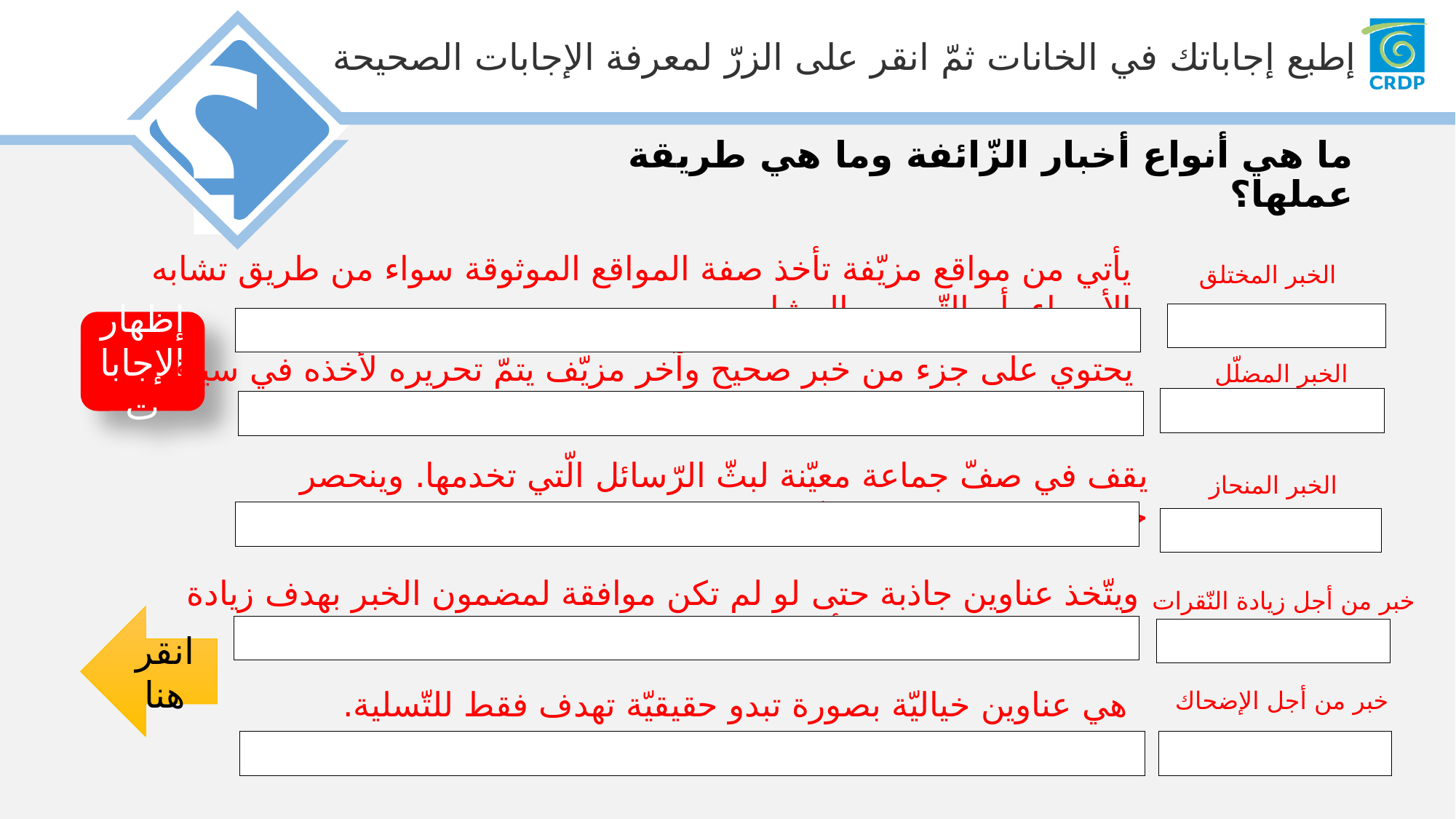

ما هي أنواع أخبار الزّائفة وما هي طريقة عملها؟
يأتي من مواقع مزيّفة تأخذ صفة المواقع الموثوقة سواء من طريق تشابه الأسماء، أم التّصميم المشابه.
الخبر المختلق
إظهار الإجابات
يحتوي على جزء من خبر صحيح وآخر مزيّف يتمّ تحريره لأخذه في سياق معيّن.
الخبر المضلّل
يقف في صفّ جماعة معيّنة لبثّ الرّسائل الّتي تخدمها. وينحصر جمهورها بمن تتوافق توجّهاتهم مع هذه الجماعة.
الخبر المنحاز
ويتّخذ عناوين جاذبة حتى لو لم تكن موافقة لمضمون الخبر بهدف زيادة عدد الزيارات لزيادة الأرباح من الإعلانات.
خبر من أجل زيادة النّقرات
انقر هنا
هي عناوين خياليّة بصورة تبدو حقيقيّة تهدف فقط للتّسلية.
خبر من أجل الإضحاك